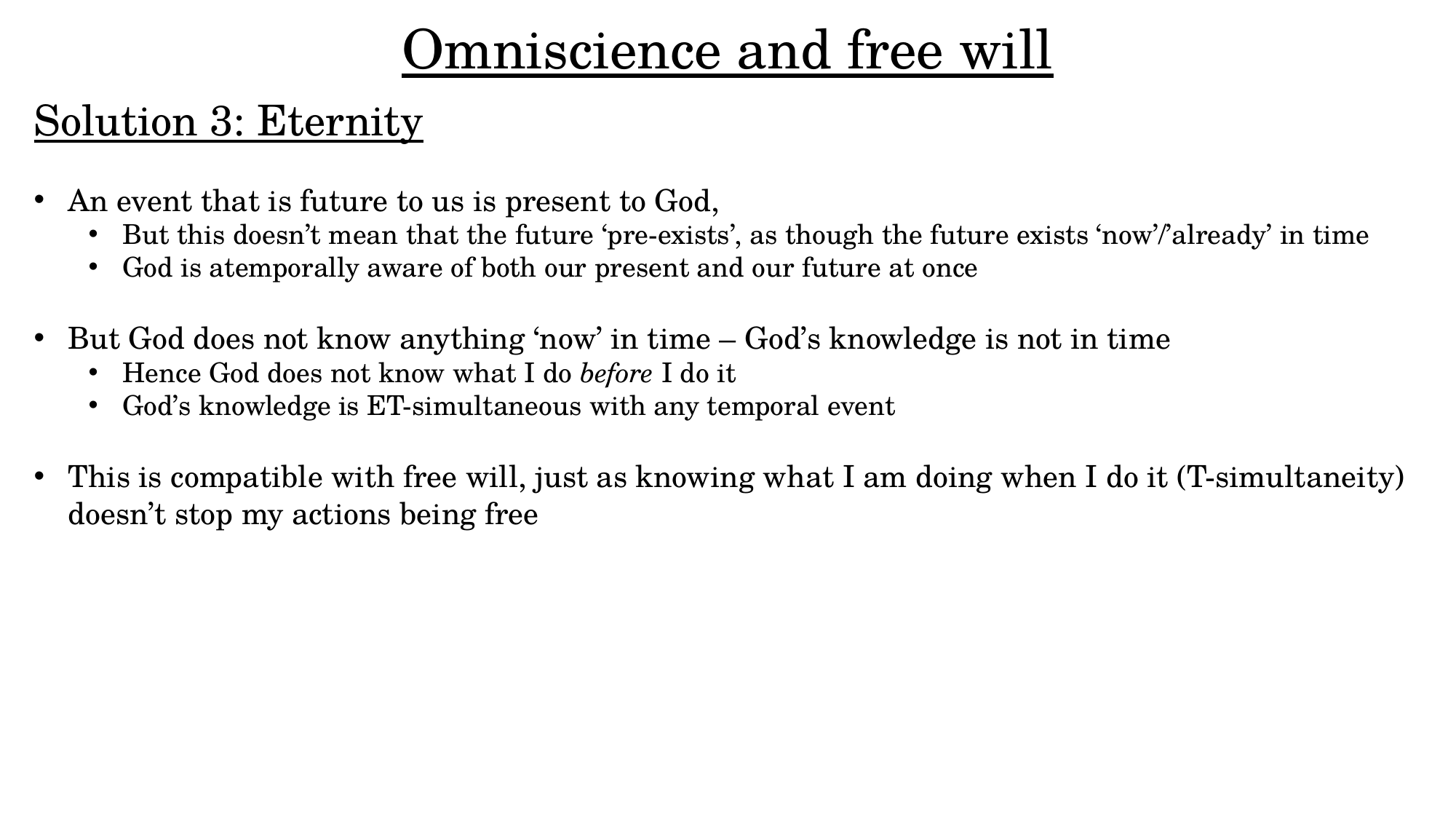

# Omniscience and free will
Solution 3: Eternity

An event that is future to us is present to God,
But this doesn’t mean that the future ‘pre-exists’, as though the future exists ‘now’/’already’ in time
God is atemporally aware of both our present and our future at once

But God does not know anything ‘now’ in time – God’s knowledge is not in time
Hence God does not know what I do before I do it
God’s knowledge is ET-simultaneous with any temporal event

This is compatible with free will, just as knowing what I am doing when I do it (T-simultaneity) doesn’t stop my actions being free